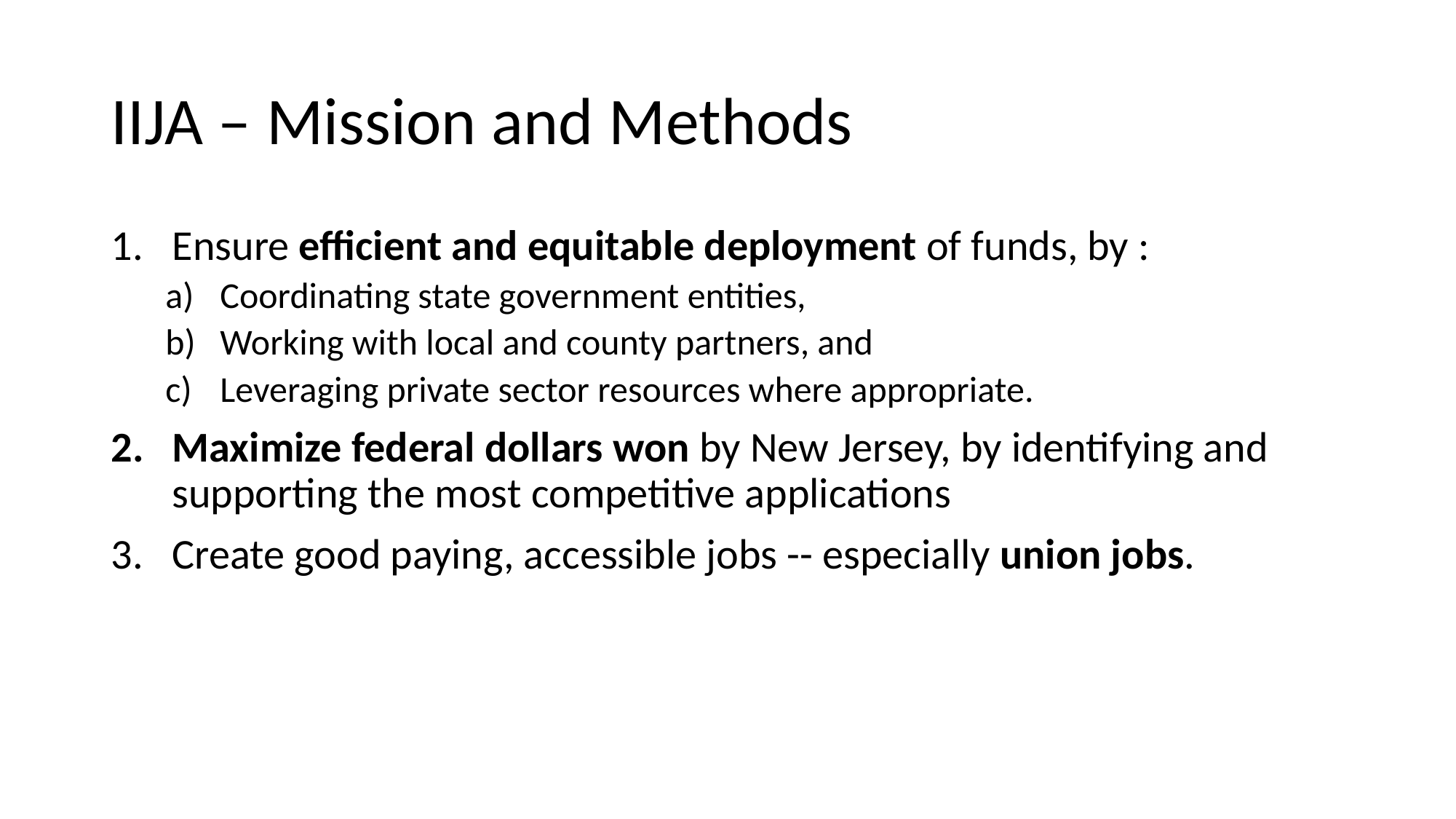

# IIJA – Mission and Methods
Ensure efficient and equitable deployment of funds, by :
Coordinating state government entities,
Working with local and county partners, and
Leveraging private sector resources where appropriate.
Maximize federal dollars won by New Jersey, by identifying and supporting the most competitive applications
Create good paying, accessible jobs -- especially union jobs.